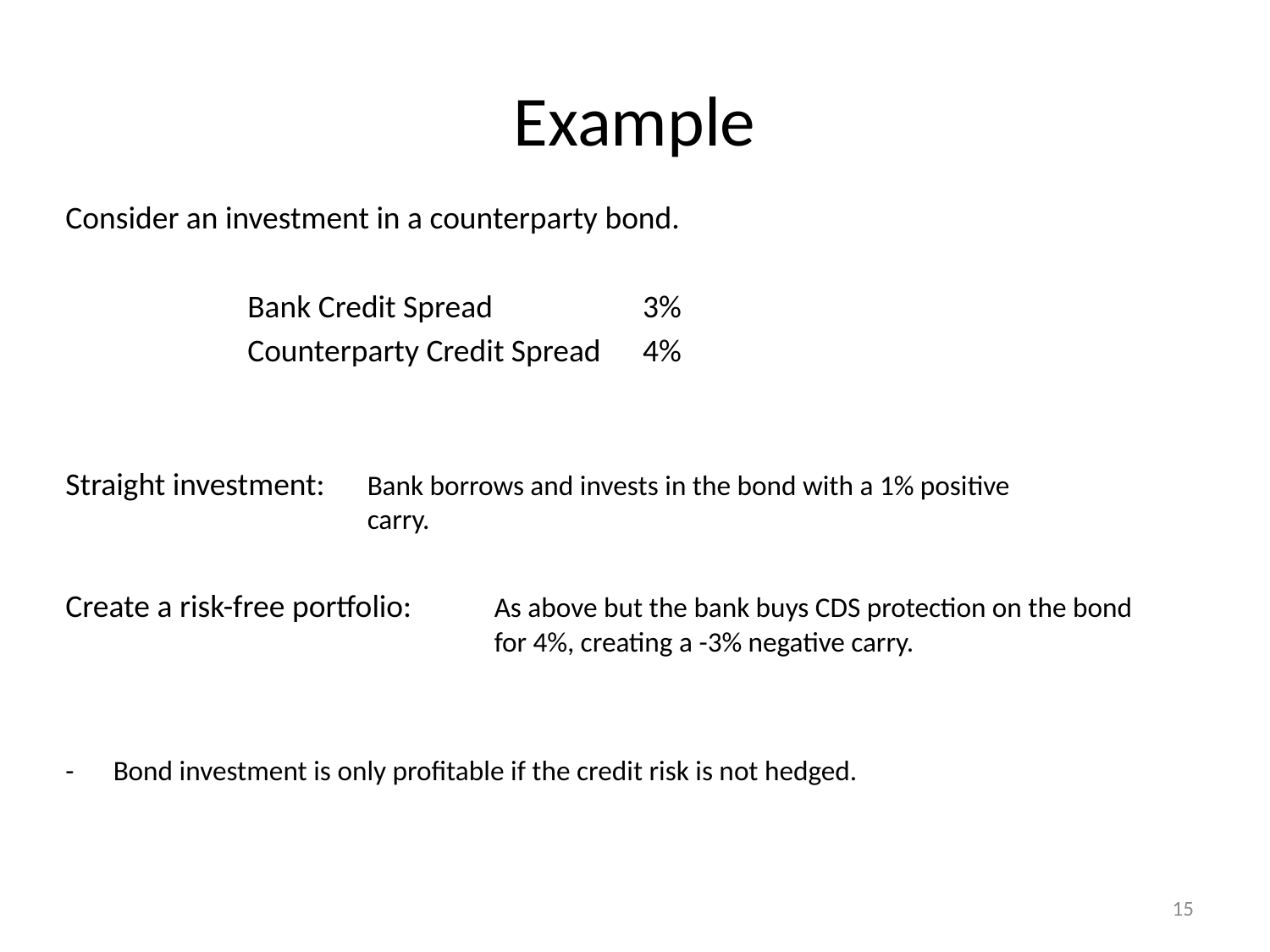

# Example
Consider an investment in a counterparty bond.

		 Bank Credit Spread 	   3%
		 Counterparty Credit Spread	   4%

Straight investment:    	Bank borrows and invests in the bond with a 1% positive 			carry.

Create a risk-free portfolio: 	As above but the bank buys CDS protection on the bond 			for 4%, creating a -3% negative carry.

-	Bond investment is only profitable if the credit risk is not hedged.
15